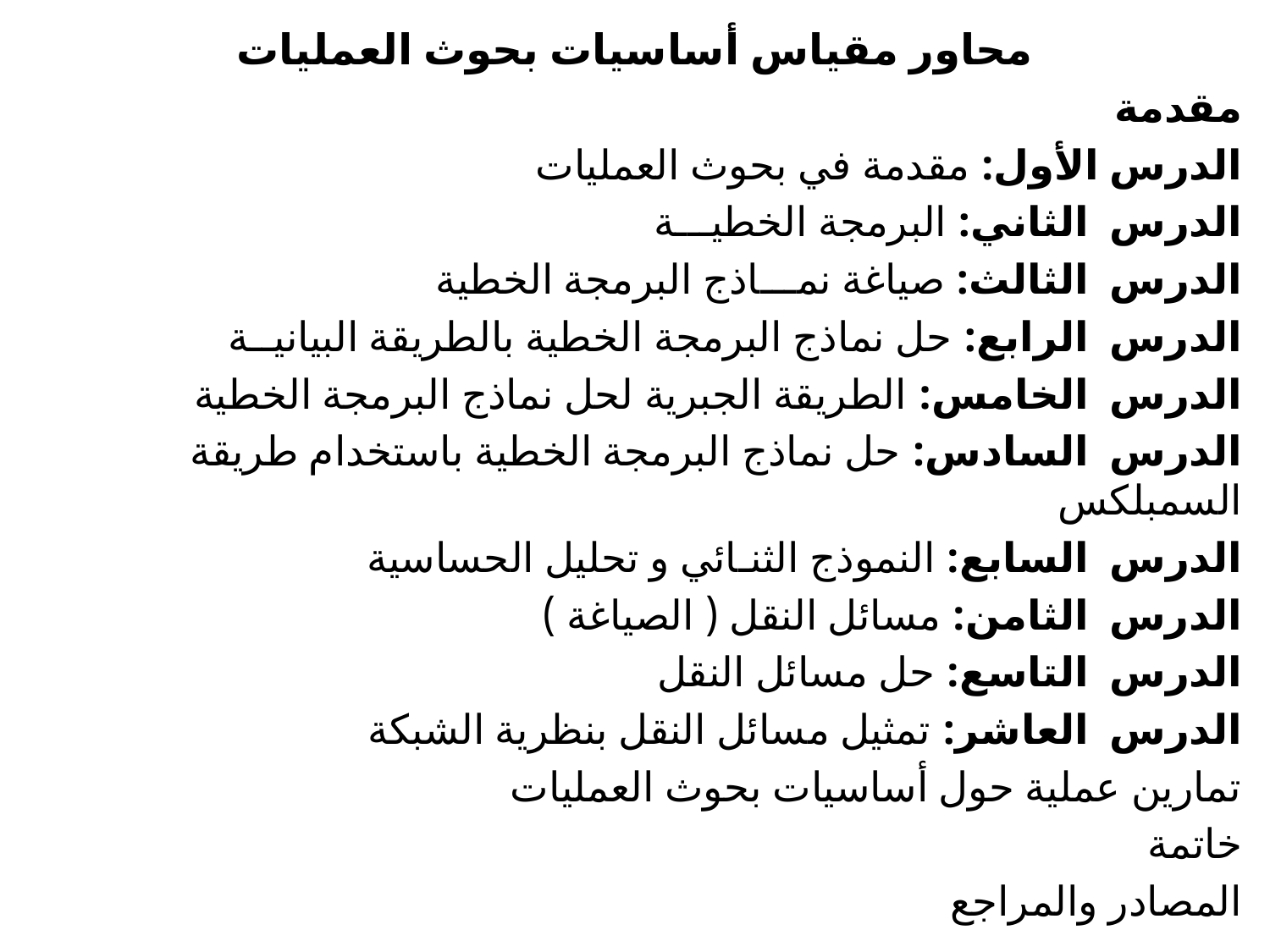

محاور مقياس أساسيات بحوث العمليات
مقدمة
الدرس الأول: مقدمة في بحوث العمليات
الدرس  الثاني: البرمجة الخطيـــة
الدرس  الثالث: صياغة نمـــاذج البرمجة الخطية
الدرس  الرابع: حل نماذج البرمجة الخطية بالطريقة البيانيــة
الدرس  الخامس: الطريقة الجبرية لحل نماذج البرمجة الخطية
الدرس  السادس: حل نماذج البرمجة الخطية باستخدام طريقة السمبلكس
الدرس  السابع: النموذج الثنـائي و تحليل الحساسية
الدرس  الثامن: مسائل النقل ( الصياغة )
الدرس  التاسع: حل مسائل النقل
الدرس  العاشر: تمثيل مسائل النقل بنظرية الشبكة
تمارين عملية حول أساسيات بحوث العمليات
خاتمة
المصادر والمراجع